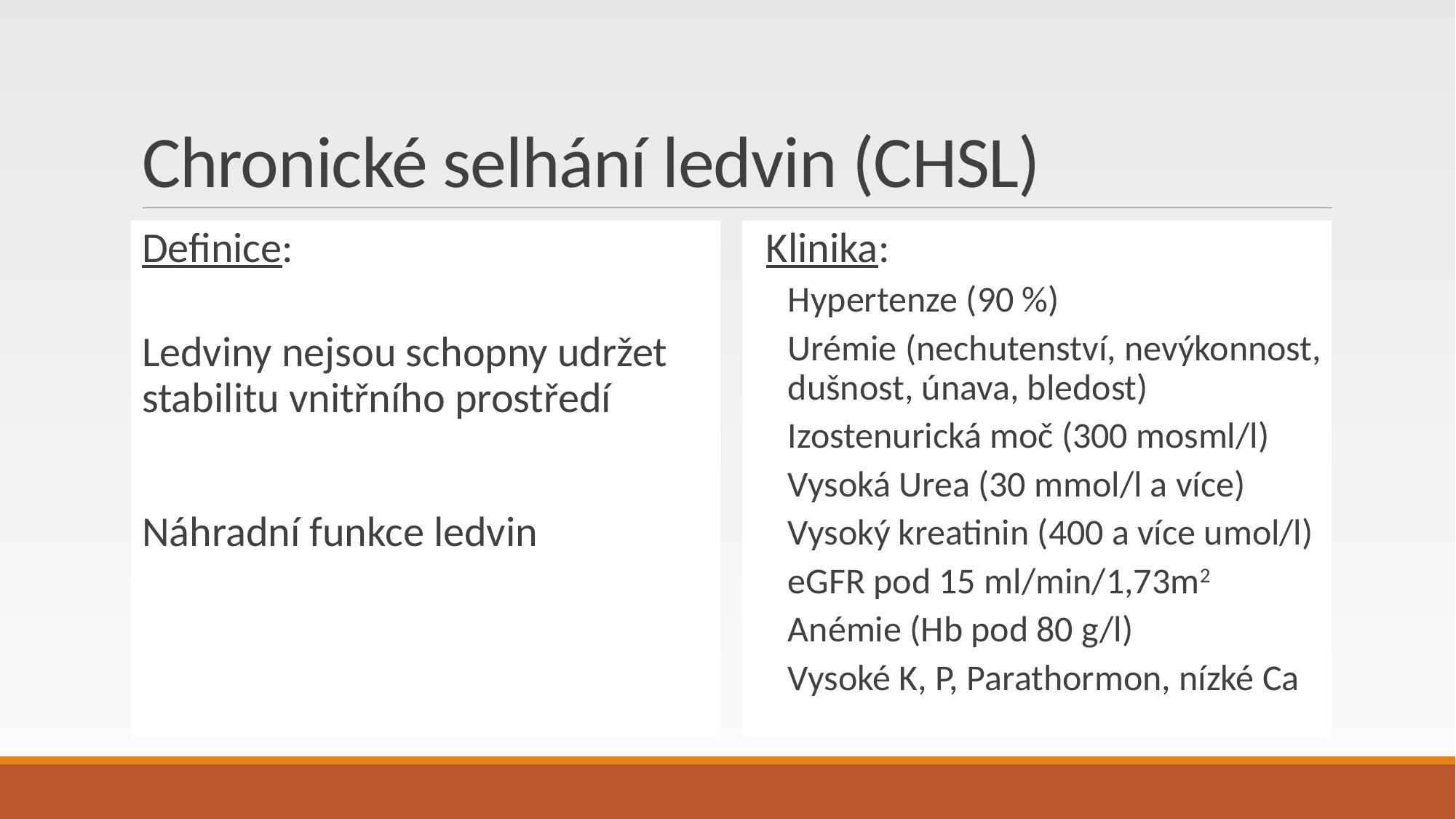

# Chronické selhání ledvin (CHSL)
Definice:

Ledviny nejsou schopny udržet stabilitu vnitřního prostředí

Náhradní funkce ledvin
Klinika:
Hypertenze (90 %)
Urémie (nechutenství, nevýkonnost, dušnost, únava, bledost)
Izostenurická moč (300 mosml/l)
Vysoká Urea (30 mmol/l a více)
Vysoký kreatinin (400 a více umol/l)
eGFR pod 15 ml/min/1,73m2
Anémie (Hb pod 80 g/l)
Vysoké K, P, Parathormon, nízké Ca